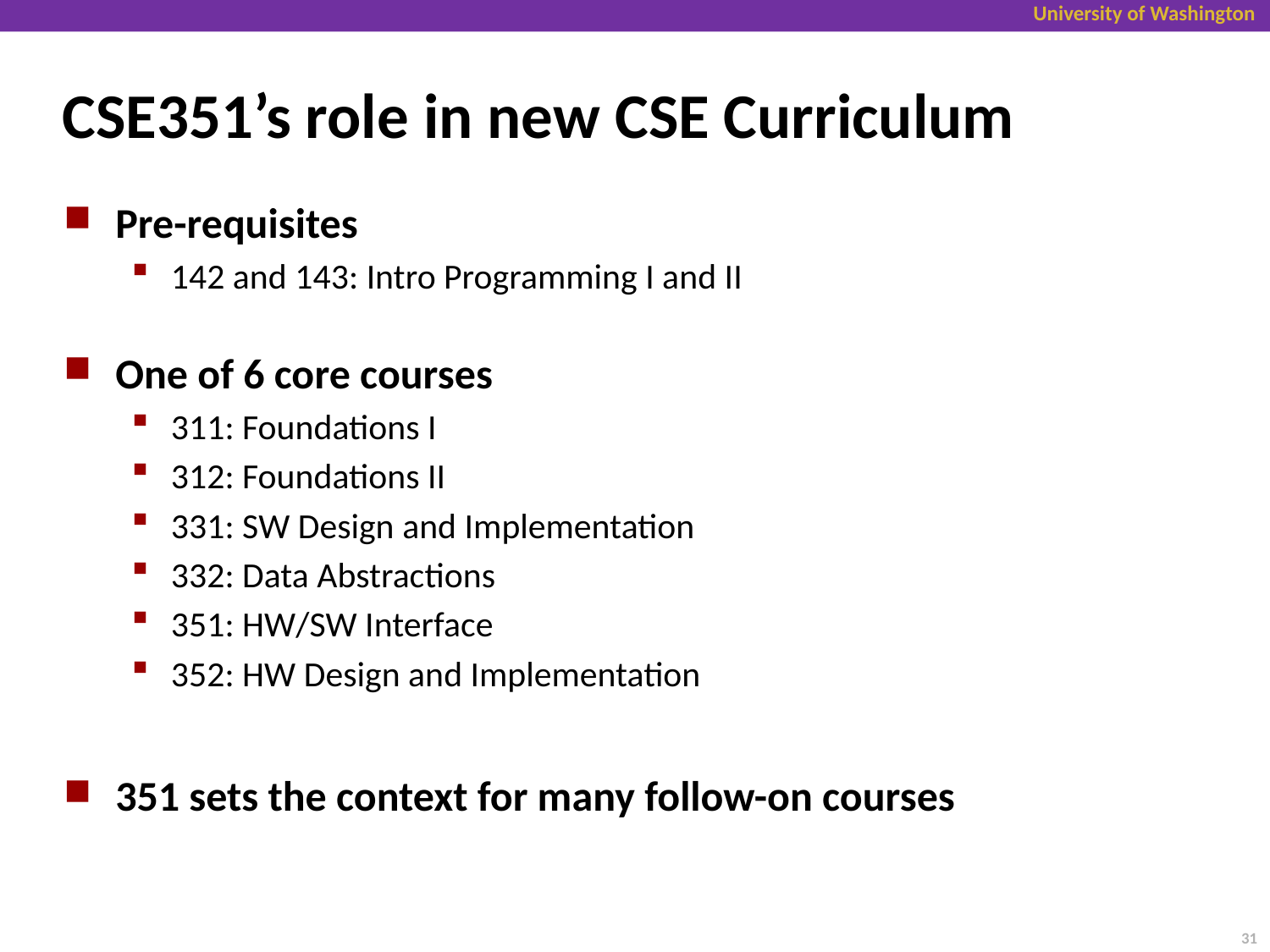

# CSE351’s role in new CSE Curriculum
Pre-requisites
142 and 143: Intro Programming I and II
One of 6 core courses
311: Foundations I
312: Foundations II
331: SW Design and Implementation
332: Data Abstractions
351: HW/SW Interface
352: HW Design and Implementation

351 sets the context for many follow-on courses

31